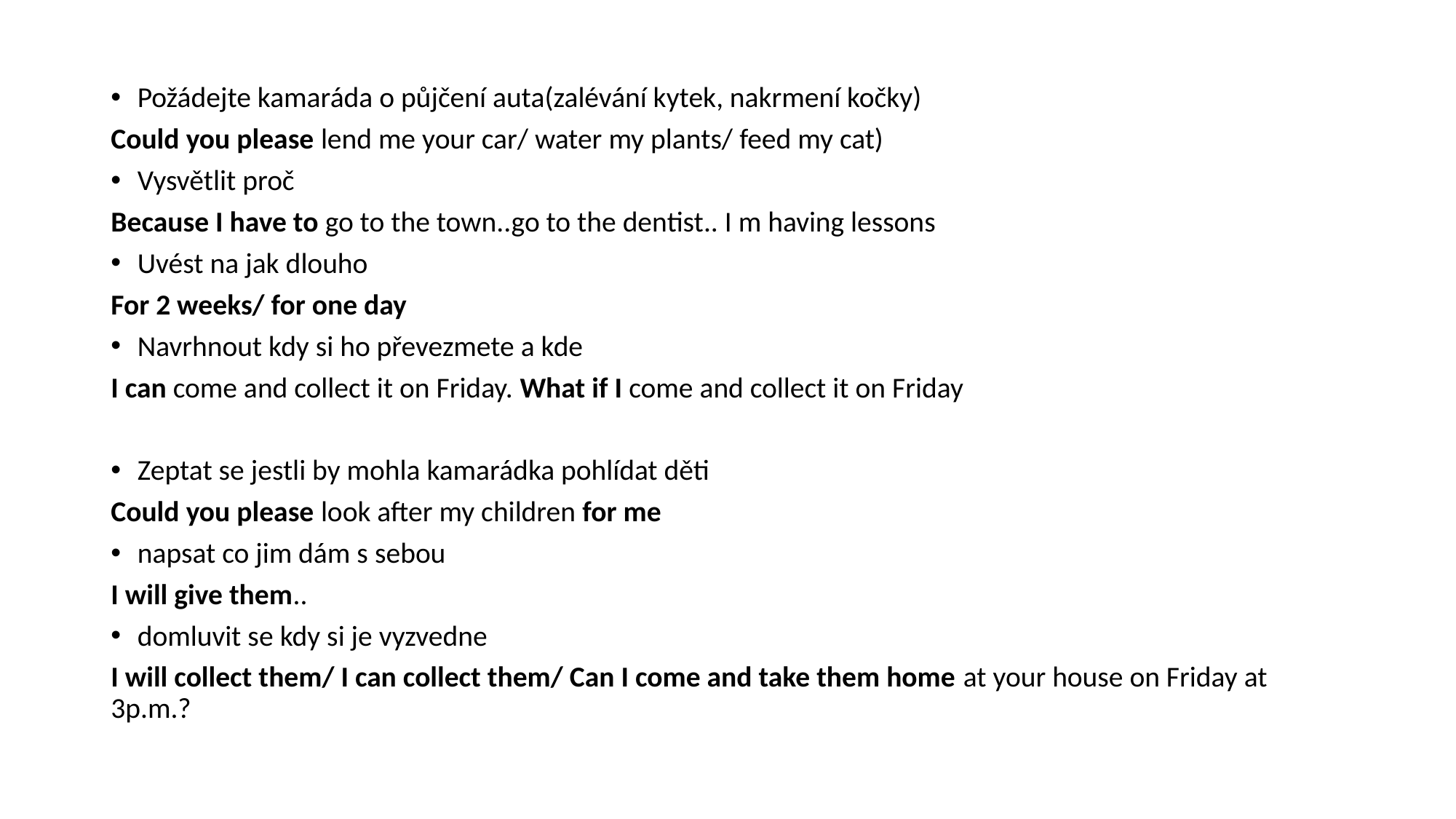

Požádejte kamaráda o půjčení auta(zalévání kytek, nakrmení kočky)
Could you please lend me your car/ water my plants/ feed my cat)
Vysvětlit proč
Because I have to go to the town..go to the dentist.. I m having lessons
Uvést na jak dlouho
For 2 weeks/ for one day
Navrhnout kdy si ho převezmete a kde
I can come and collect it on Friday. What if I come and collect it on Friday

Zeptat se jestli by mohla kamarádka pohlídat děti
Could you please look after my children for me
napsat co jim dám s sebou
I will give them..
domluvit se kdy si je vyzvedne
I will collect them/ I can collect them/ Can I come and take them home at your house on Friday at 3p.m.?